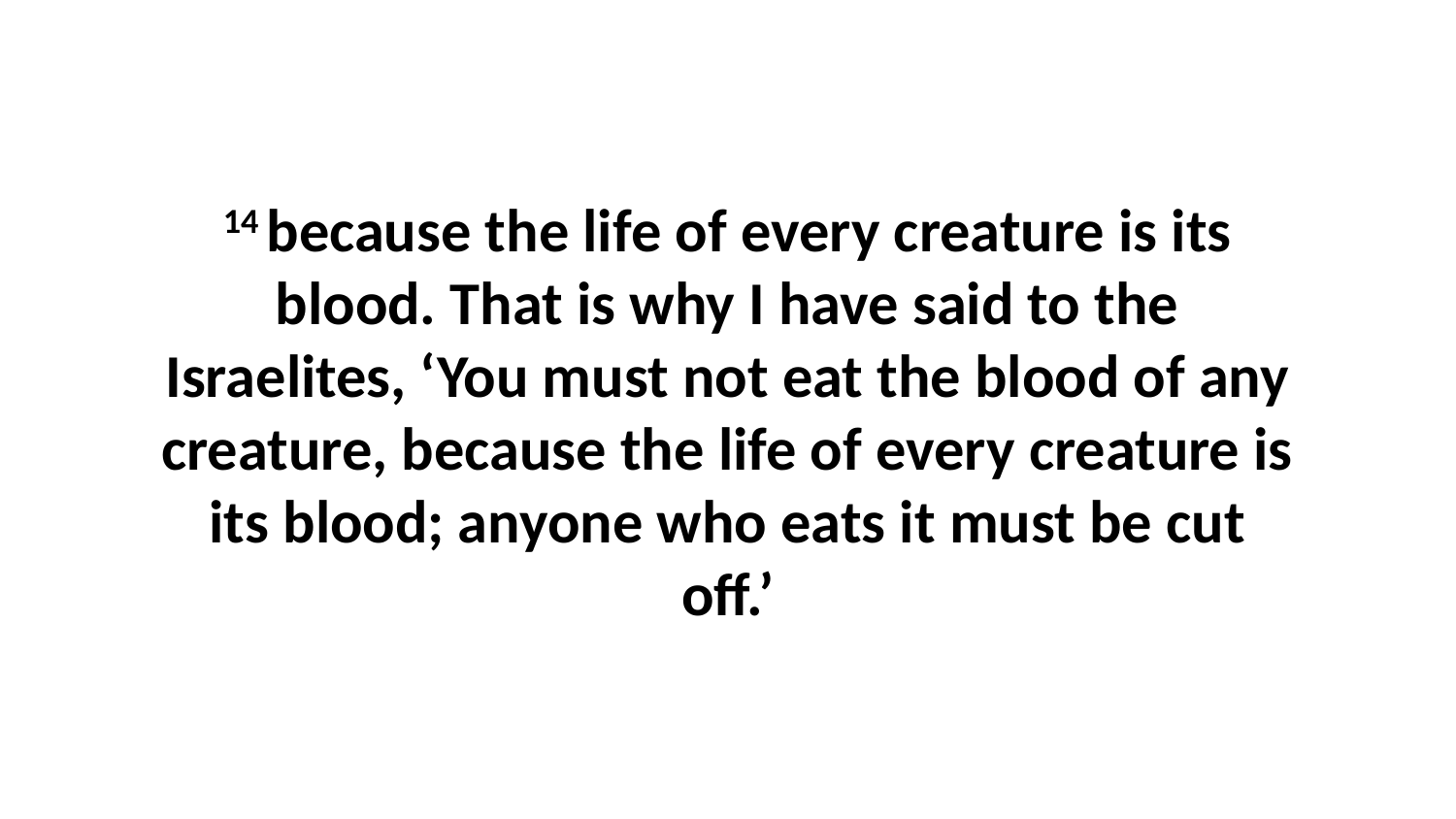

14 because the life of every creature is its blood. That is why I have said to the Israelites, ‘You must not eat the blood of any creature, because the life of every creature is its blood; anyone who eats it must be cut off.’